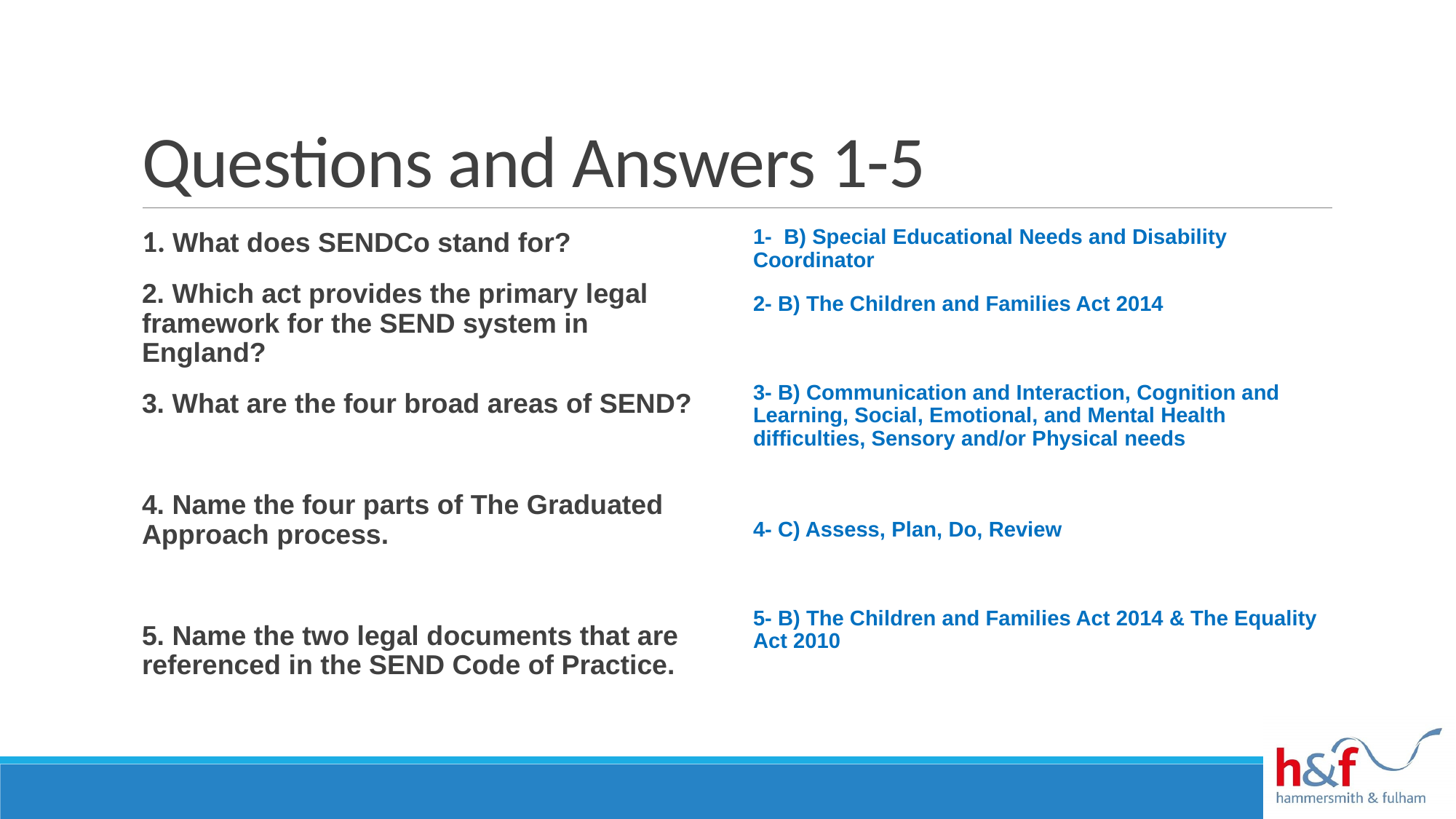

# Questions and Answers 1-5
1. What does SENDCo stand for?
2. Which act provides the primary legal framework for the SEND system in England?
3. What are the four broad areas of SEND?

4. Name the four parts of The Graduated Approach process.

5. Name the two legal documents that are referenced in the SEND Code of Practice.

1-  B) Special Educational Needs and Disability Coordinator
2- B) The Children and Families Act 2014

3- B) Communication and Interaction, Cognition and Learning, Social, Emotional, and Mental Health difficulties, Sensory and/or Physical needs

4- C) Assess, Plan, Do, Review

5- B) The Children and Families Act 2014 & The Equality Act 2010